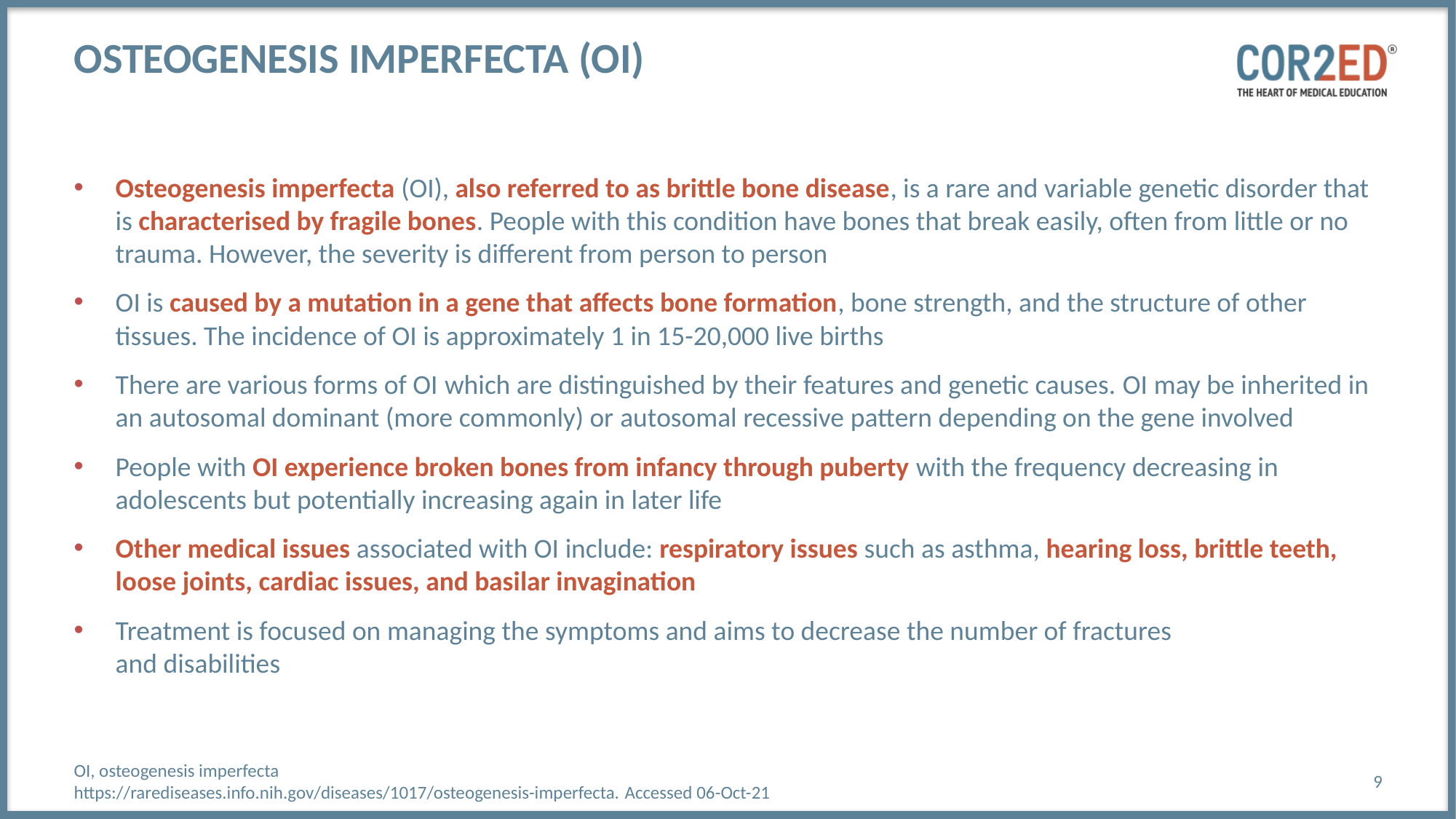

# OSTEOGENESIS IMPERFECTA (oi)
Osteogenesis imperfecta (OI), also referred to as brittle bone disease, is a rare and variable genetic disorder that is characterised by fragile bones. People with this condition have bones that break easily, often from little or no trauma. However, the severity is different from person to person
OI is caused by a mutation in a gene that affects bone formation, bone strength, and the structure of other tissues. The incidence of OI is approximately 1 in 15-20,000 live births
There are various forms of OI which are distinguished by their features and genetic causes. OI may be inherited in an autosomal dominant (more commonly) or autosomal recessive pattern depending on the gene involved
People with OI experience broken bones from infancy through puberty with the frequency decreasing in adolescents but potentially increasing again in later life
Other medical issues associated with OI include: respiratory issues such as asthma, hearing loss, brittle teeth, loose joints, cardiac issues, and basilar invagination
Treatment is focused on managing the symptoms and aims to decrease the number of fractures
and disabilities
OI, osteogenesis imperfecta
https://rarediseases.info.nih.gov/diseases/1017/osteogenesis-imperfecta. Accessed 06-Oct-21
9